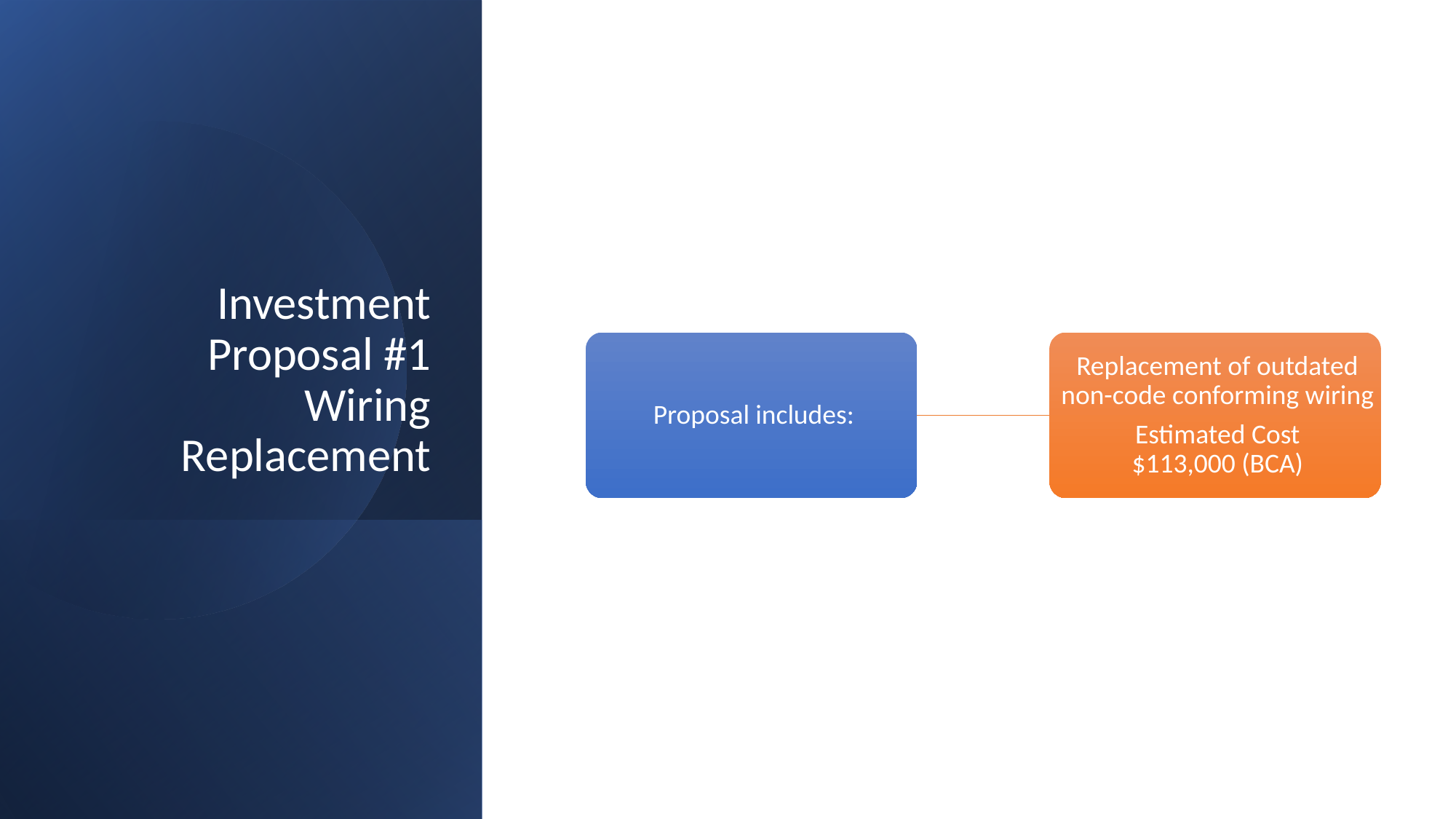

Proposal includes:

Replacement of outdated non-code conforming wiring
Estimated Cost
$113,000 (BCA)

# Investment Proposal #1 Wiring Replacement